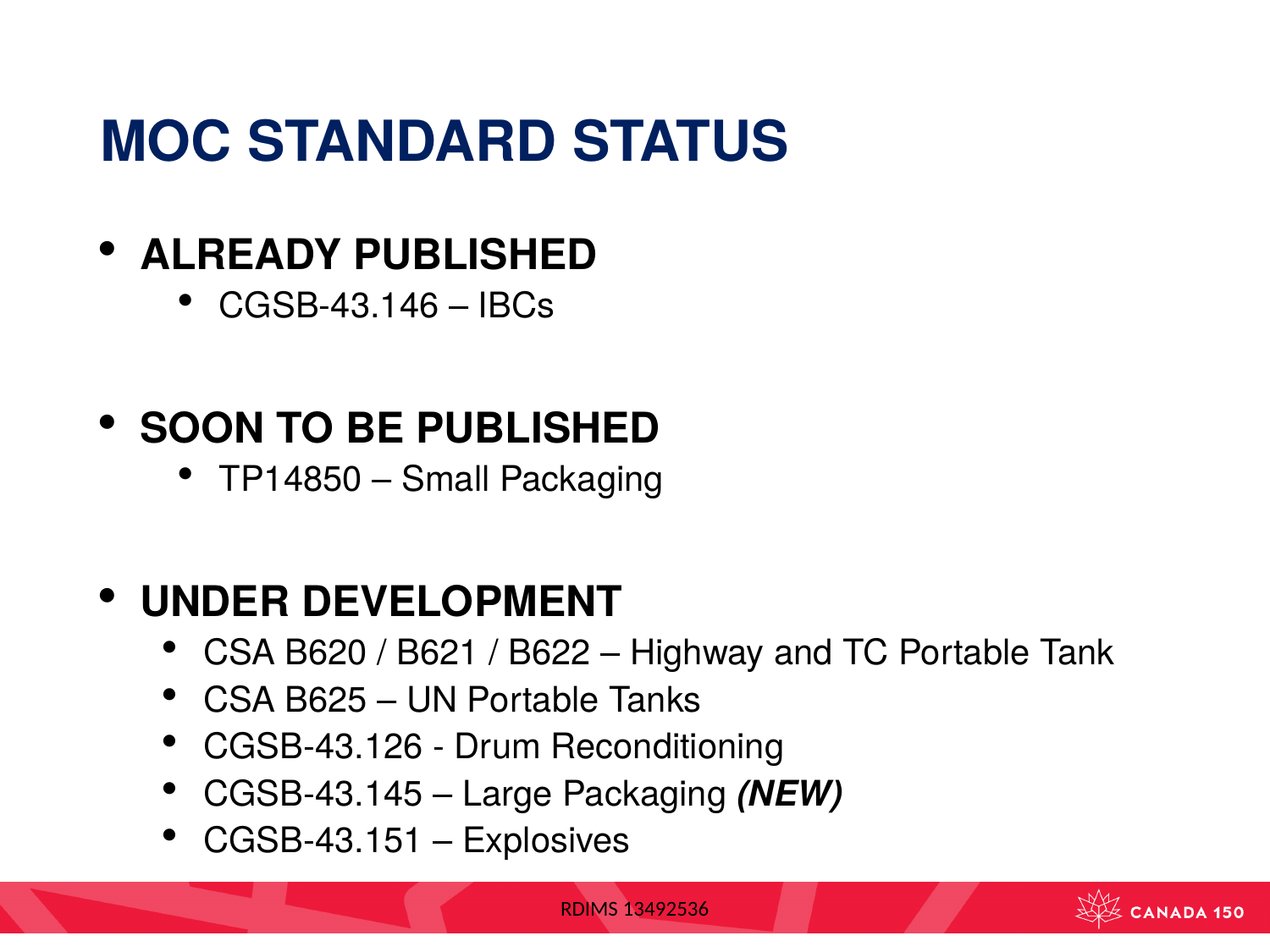

# MOC STANDARD STATUS
ALREADY PUBLISHED
CGSB-43.146 – IBCs

SOON TO BE PUBLISHED
TP14850 – Small Packaging

UNDER DEVELOPMENT
CSA B620 / B621 / B622 – Highway and TC Portable Tank
CSA B625 – UN Portable Tanks
CGSB-43.126 - Drum Reconditioning
CGSB-43.145 – Large Packaging (NEW)
CGSB-43.151 – Explosives

RDIMS 13492536